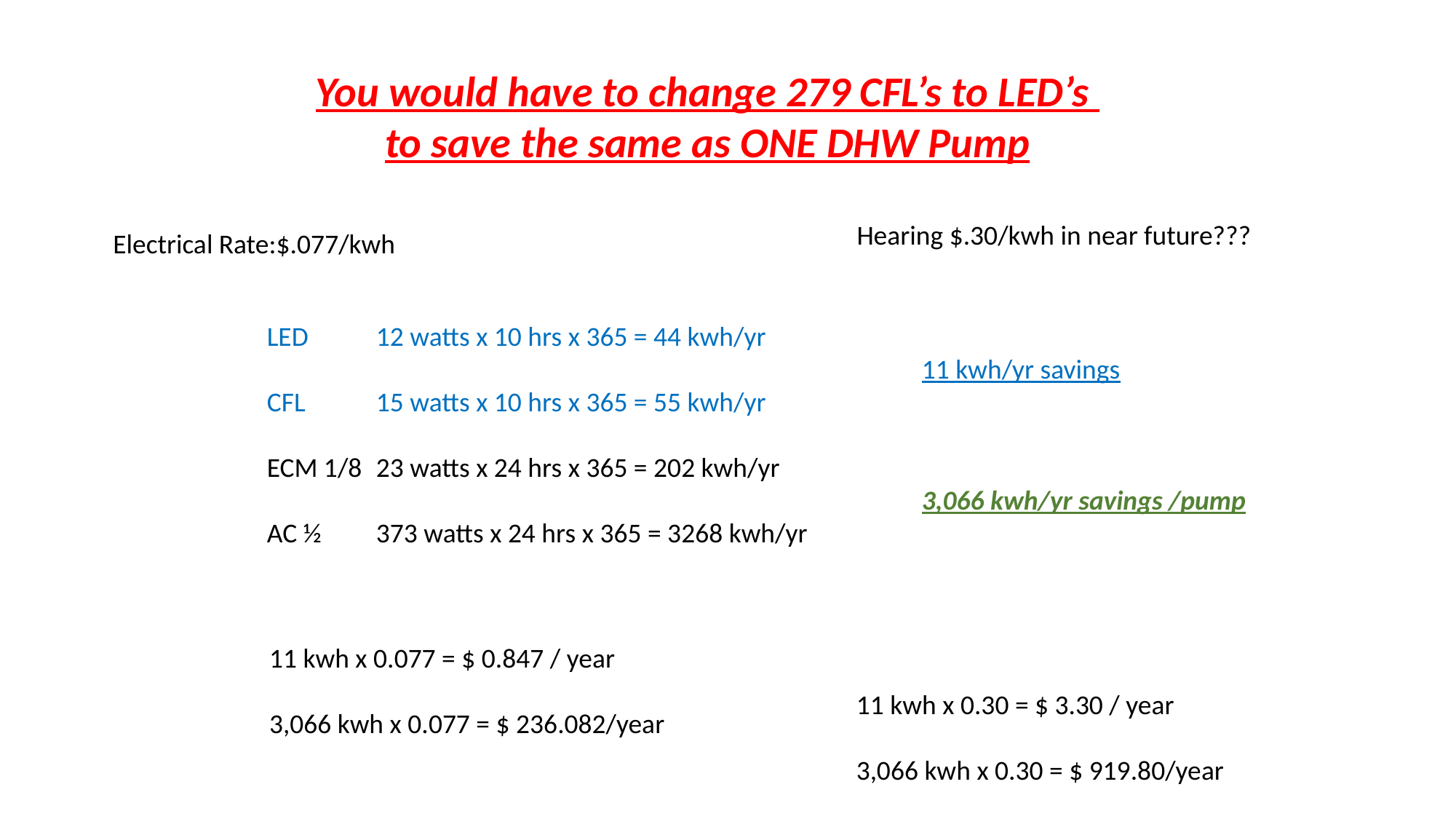

You would have to change 279 CFL’s to LED’s
to save the same as ONE DHW Pump
Hearing $.30/kwh in near future???
Electrical Rate:$.077/kwh

LED	12 watts x 10 hrs x 365 = 44 kwh/yr
						11 kwh/yr savings
CFL	15 watts x 10 hrs x 365 = 55 kwh/yr

ECM 1/8	23 watts x 24 hrs x 365 = 202 kwh/yr
						3,066 kwh/yr savings /pump
AC ½	373 watts x 24 hrs x 365 = 3268 kwh/yr
11 kwh x 0.077 = $ 0.847 / year

3,066 kwh x 0.077 = $ 236.082/year
11 kwh x 0.30 = $ 3.30 / year

3,066 kwh x 0.30 = $ 919.80/year